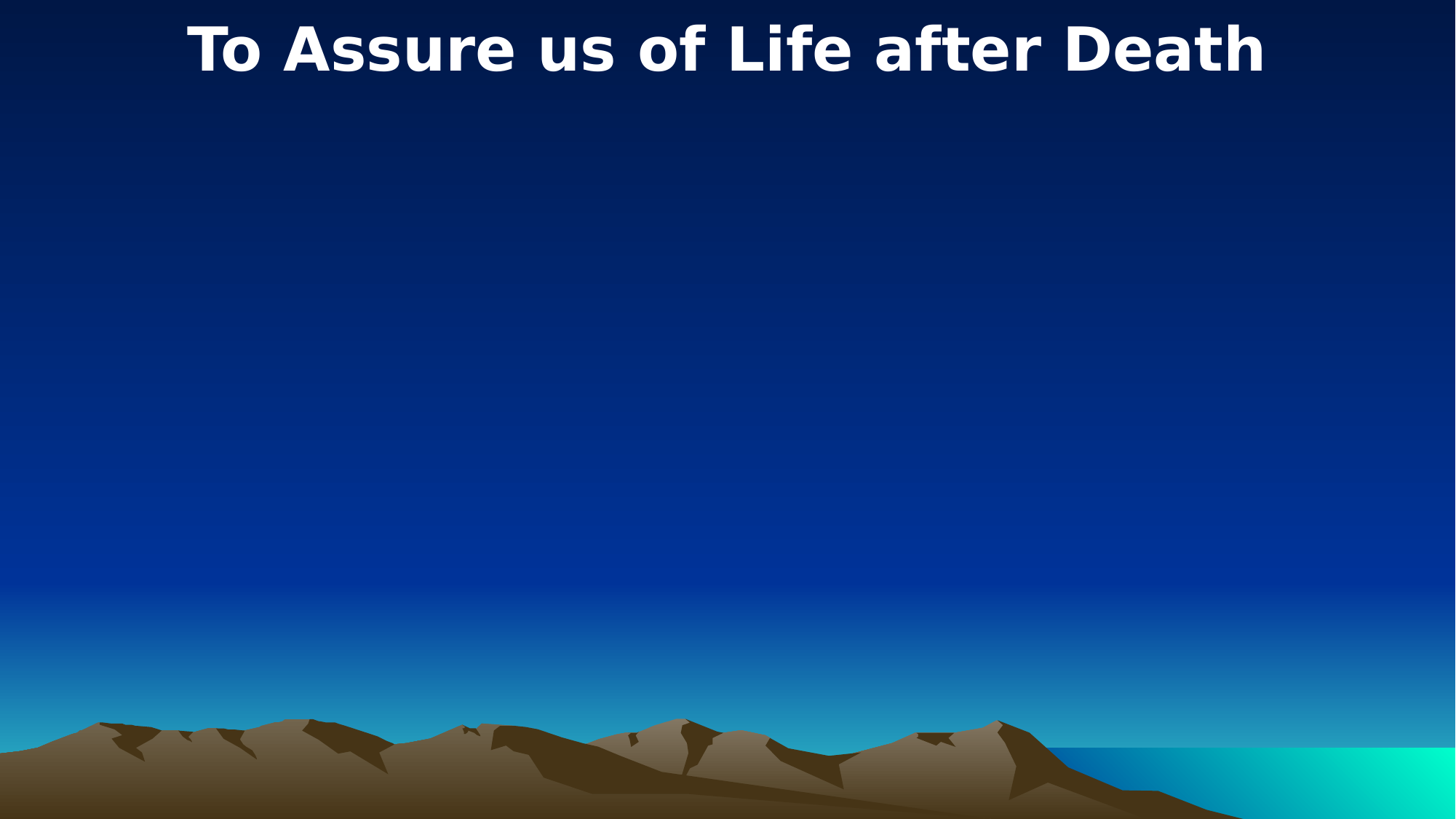

To Assure us of Life after Death